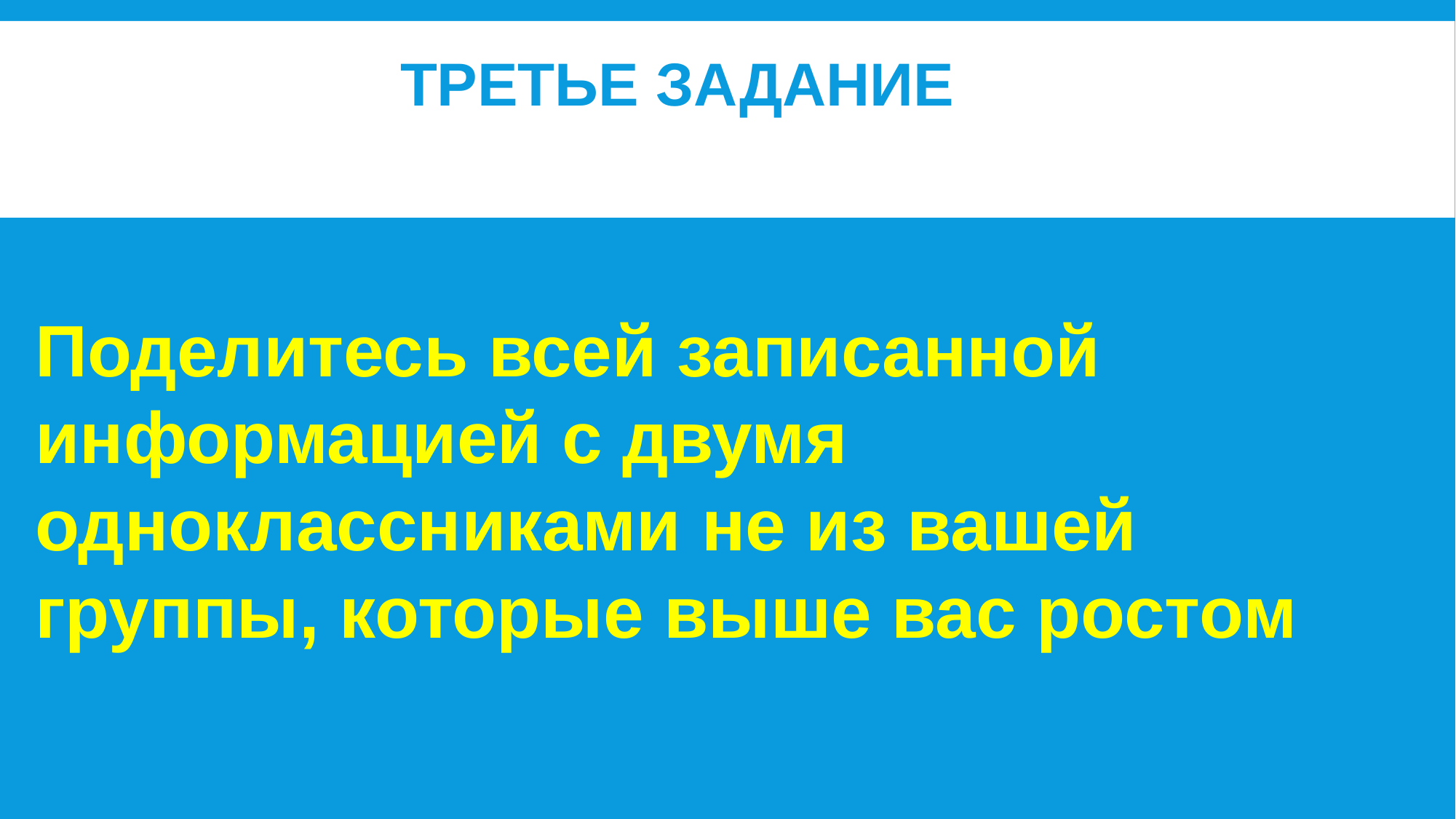

# третье ЗАДАНИЕ
Поделитесь всей записанной информацией с двумя одноклассниками не из вашей группы, которые выше вас ростом